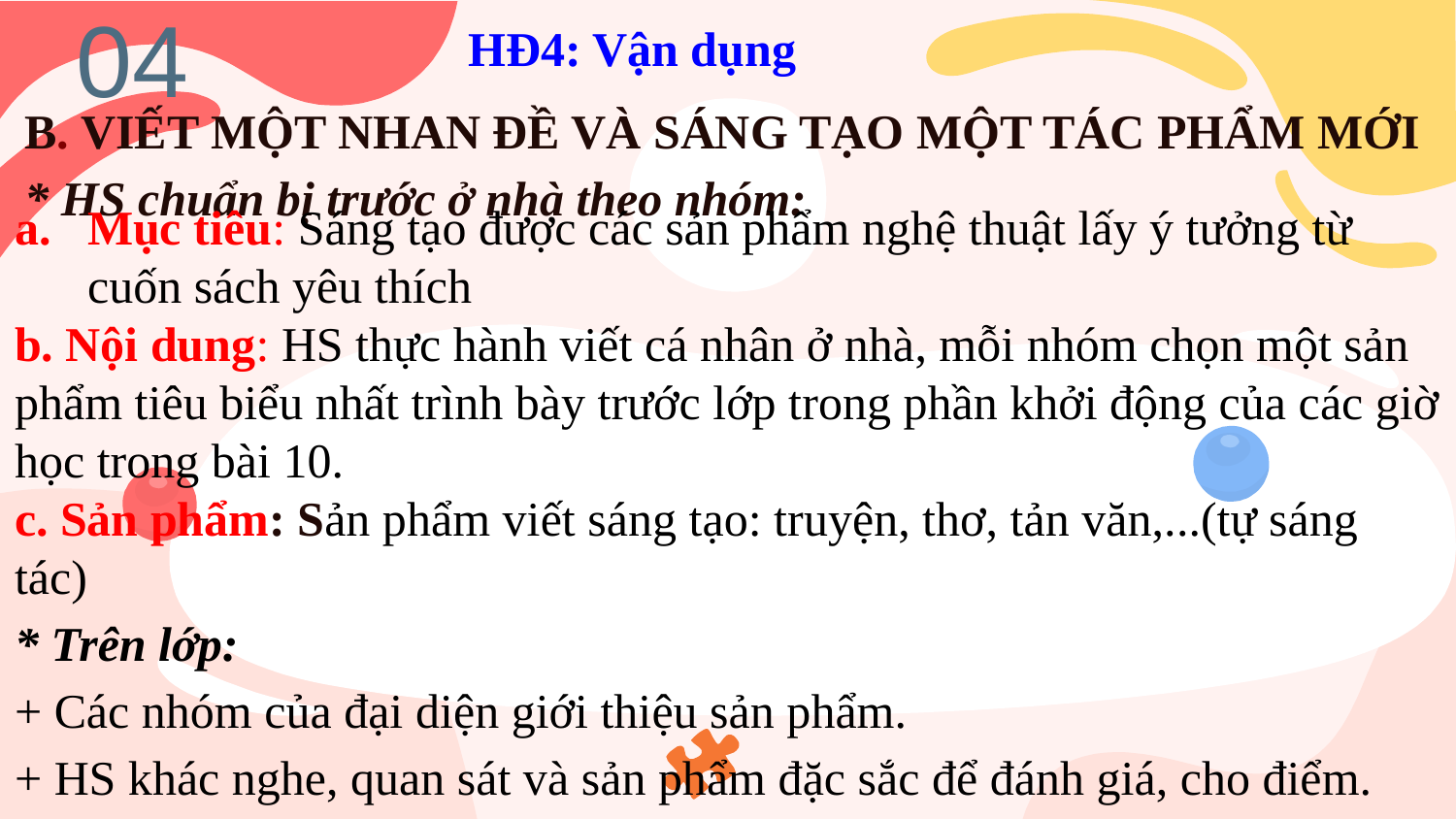

# HĐ4: Vận dụng
04
B. VIẾT MỘT NHAN ĐỀ VÀ SÁNG TẠO MỘT TÁC PHẨM MỚI
* HS chuẩn bị trước ở nhà theo nhóm:

Mục tiêu: Sáng tạo được các sản phẩm nghệ thuật lấy ý tưởng từ cuốn sách yêu thích
b. Nội dung: HS thực hành viết cá nhân ở nhà, mỗi nhóm chọn một sản phẩm tiêu biểu nhất trình bày trước lớp trong phần khởi động của các giờ học trong bài 10.
c. Sản phẩm: Sản phẩm viết sáng tạo: truyện, thơ, tản văn,...(tự sáng tác)
* Trên lớp:
+ Các nhóm của đại diện giới thiệu sản phẩm.
+ HS khác nghe, quan sát và sản phẩm đặc sắc để đánh giá, cho điểm.